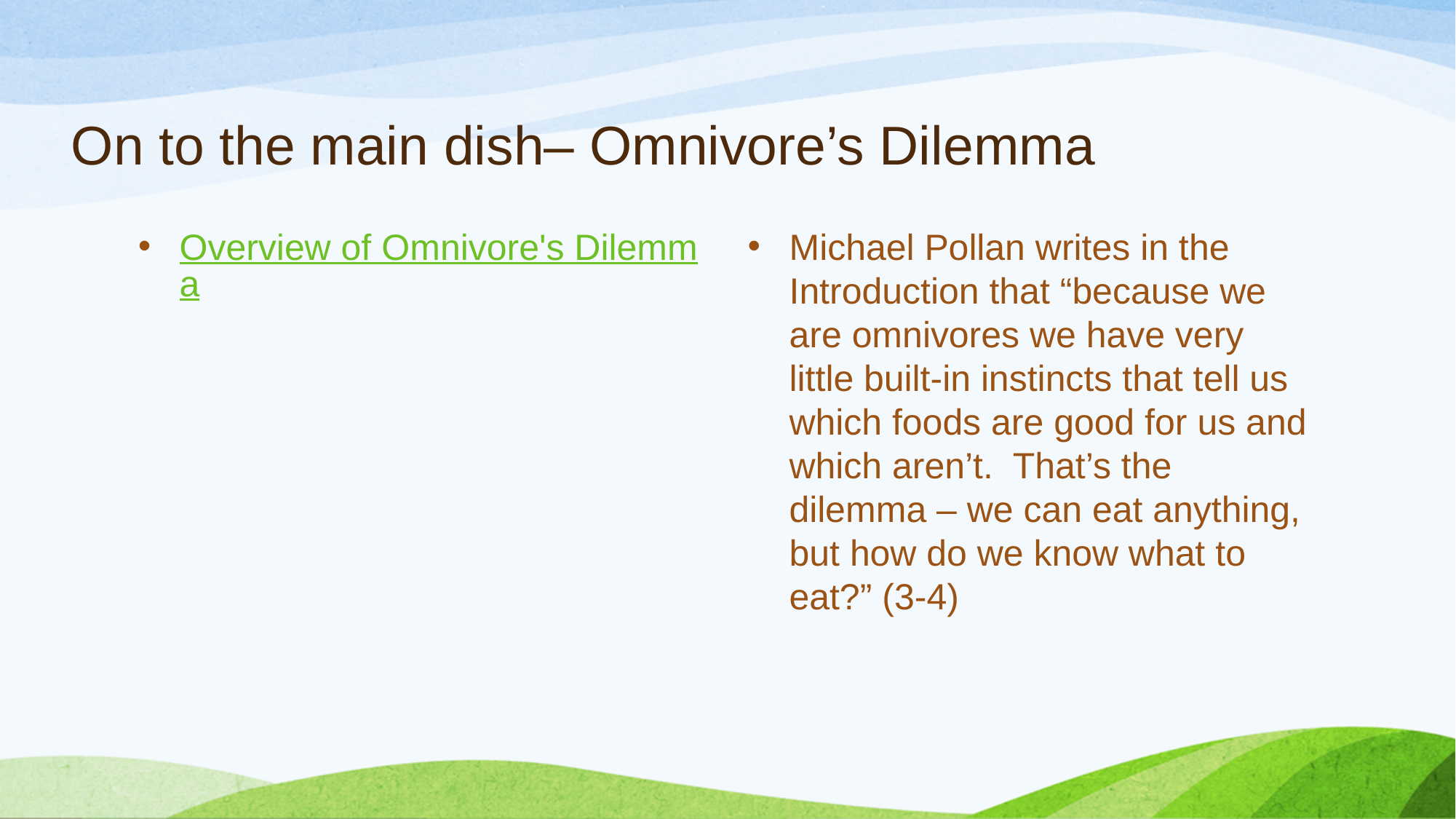

# On to the main dish– Omnivore’s Dilemma
Overview of Omnivore's Dilemma

Michael Pollan writes in the Introduction that “because we are omnivores we have very little built-in instincts that tell us which foods are good for us and which aren’t.  That’s the dilemma – we can eat anything, but how do we know what to eat?” (3-4)